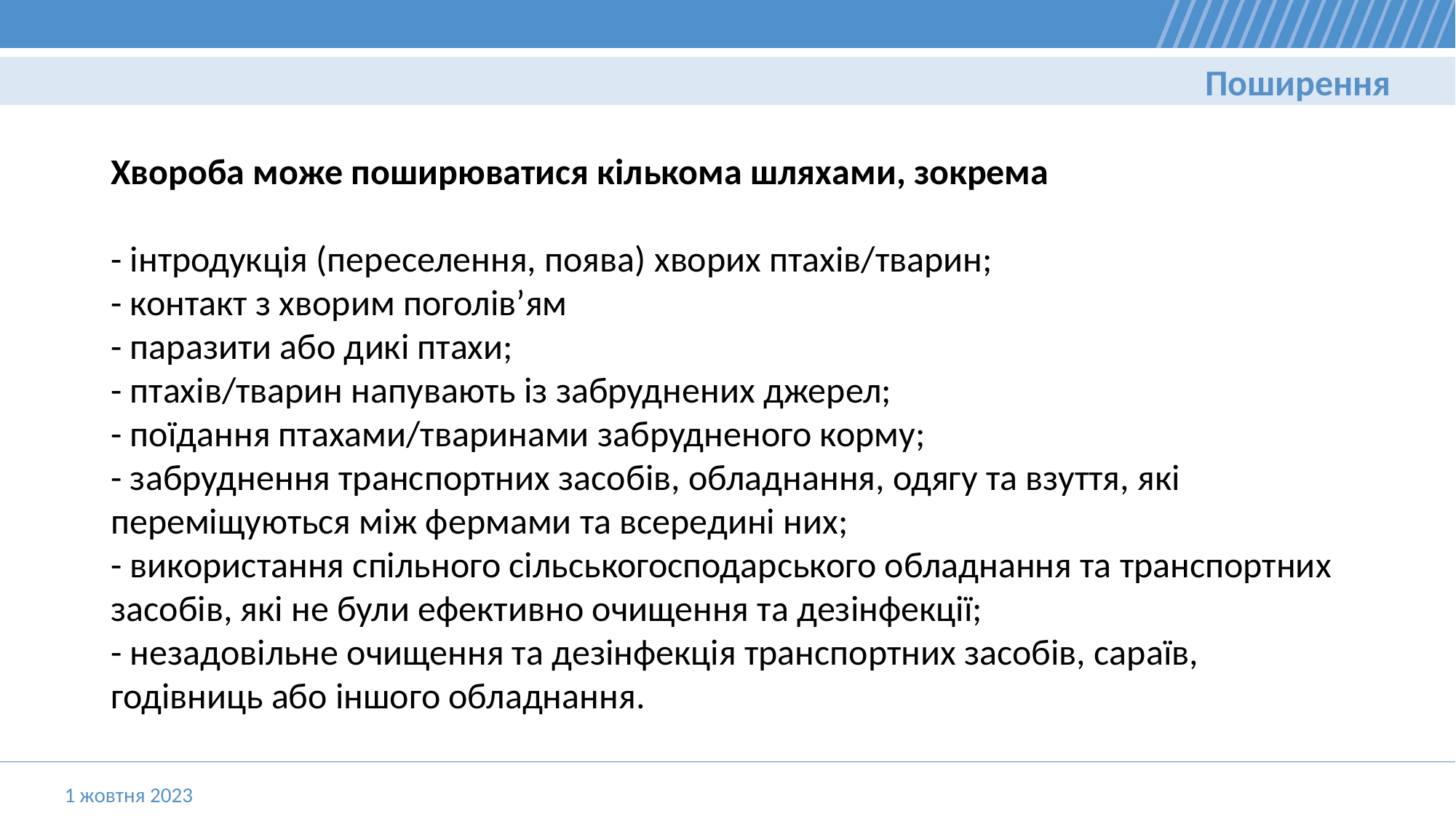

Поширення
Хвороба може поширюватися кількома шляхами, зокрема

- інтродукція (переселення, поява) хворих птахів/тварин;
- контакт з хворим поголів’ям
- паразити або дикі птахи;
- птахів/тварин напувають із забруднених джерел;
- поїдання птахами/тваринами забрудненого корму;
- забруднення транспортних засобів, обладнання, одягу та взуття, які переміщуються між фермами та всередині них;
- використання спільного сільськогосподарського обладнання та транспортних засобів, які не були ефективно очищення та дезінфекції;
- незадовільне очищення та дезінфекція транспортних засобів, сараїв, годівниць або іншого обладнання.
1 жовтня 2023